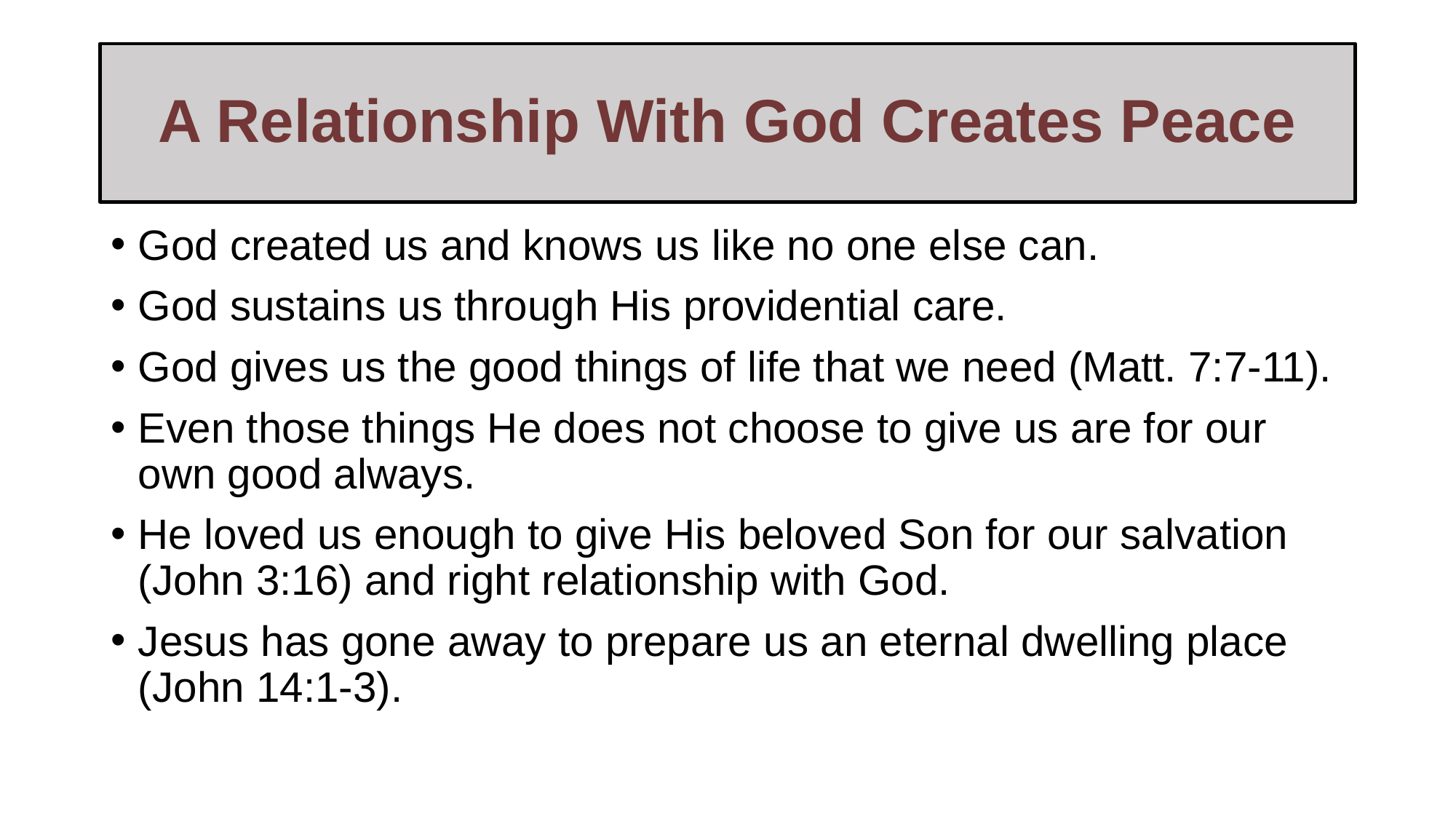

# A Relationship With God Creates Peace
God created us and knows us like no one else can.
God sustains us through His providential care.
God gives us the good things of life that we need (Matt. 7:7-11).
Even those things He does not choose to give us are for our own good always.
He loved us enough to give His beloved Son for our salvation (John 3:16) and right relationship with God.
Jesus has gone away to prepare us an eternal dwelling place (John 14:1-3).